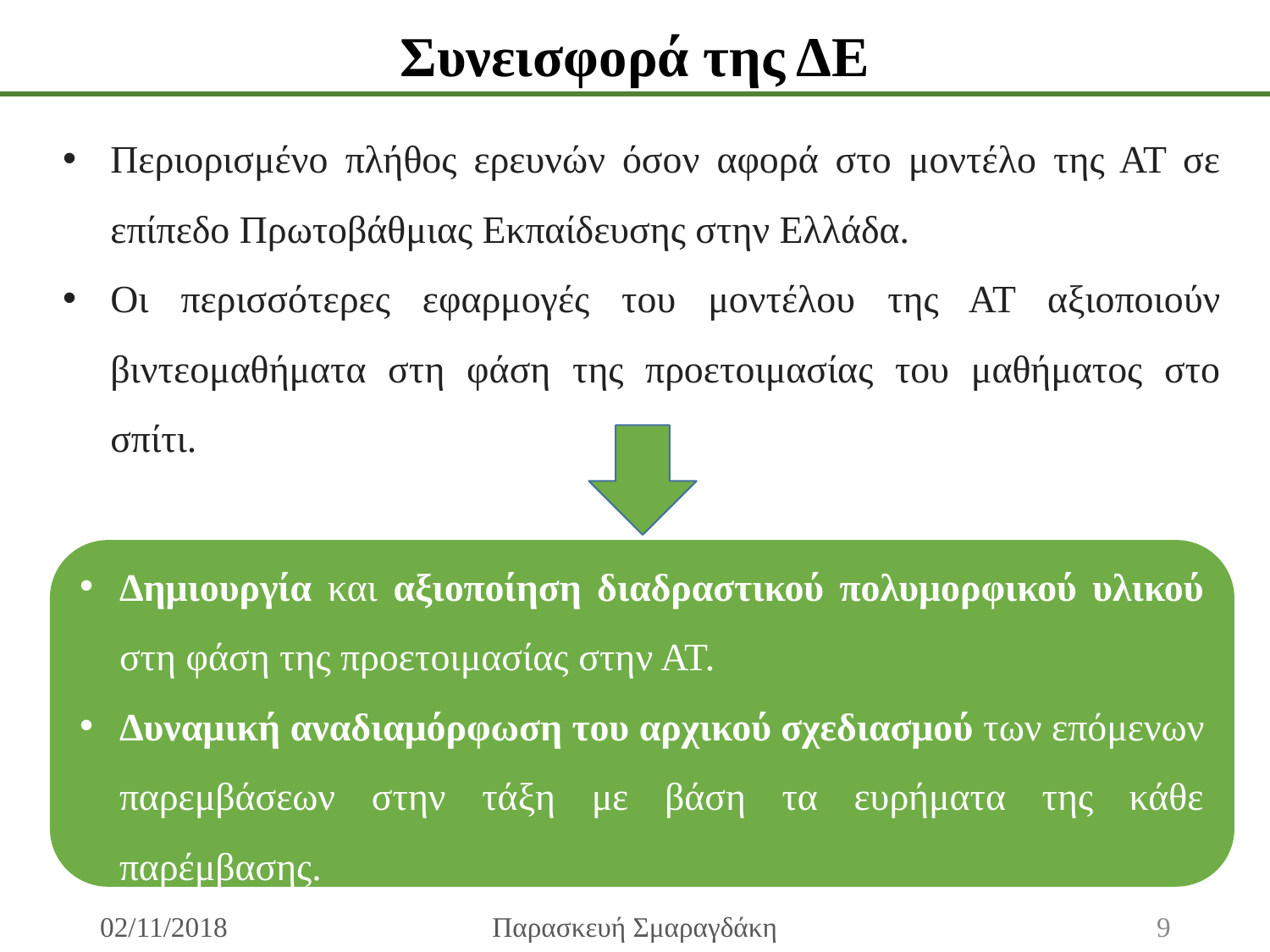

Συνεισφορά της ΔΕ
Περιορισμένο πλήθος ερευνών όσον αφορά στο μοντέλο της ΑΤ σε επίπεδο Πρωτοβάθμιας Εκπαίδευσης στην Ελλάδα.
Οι περισσότερες εφαρμογές του μοντέλου της ΑΤ αξιοποιούν βιντεομαθήματα στη φάση της προετοιμασίας του μαθήματος στο σπίτι.

Δημιουργία και αξιοποίηση διαδραστικού πολυμορφικού υλικού στη φάση της προετοιμασίας στην ΑΤ.
Δυναμική αναδιαμόρφωση του αρχικού σχεδιασμού των επόμενων παρεμβάσεων στην τάξη με βάση τα ευρήματα της κάθε παρέμβασης.
02/11/2018
Παρασκευή Σμαραγδάκη
9